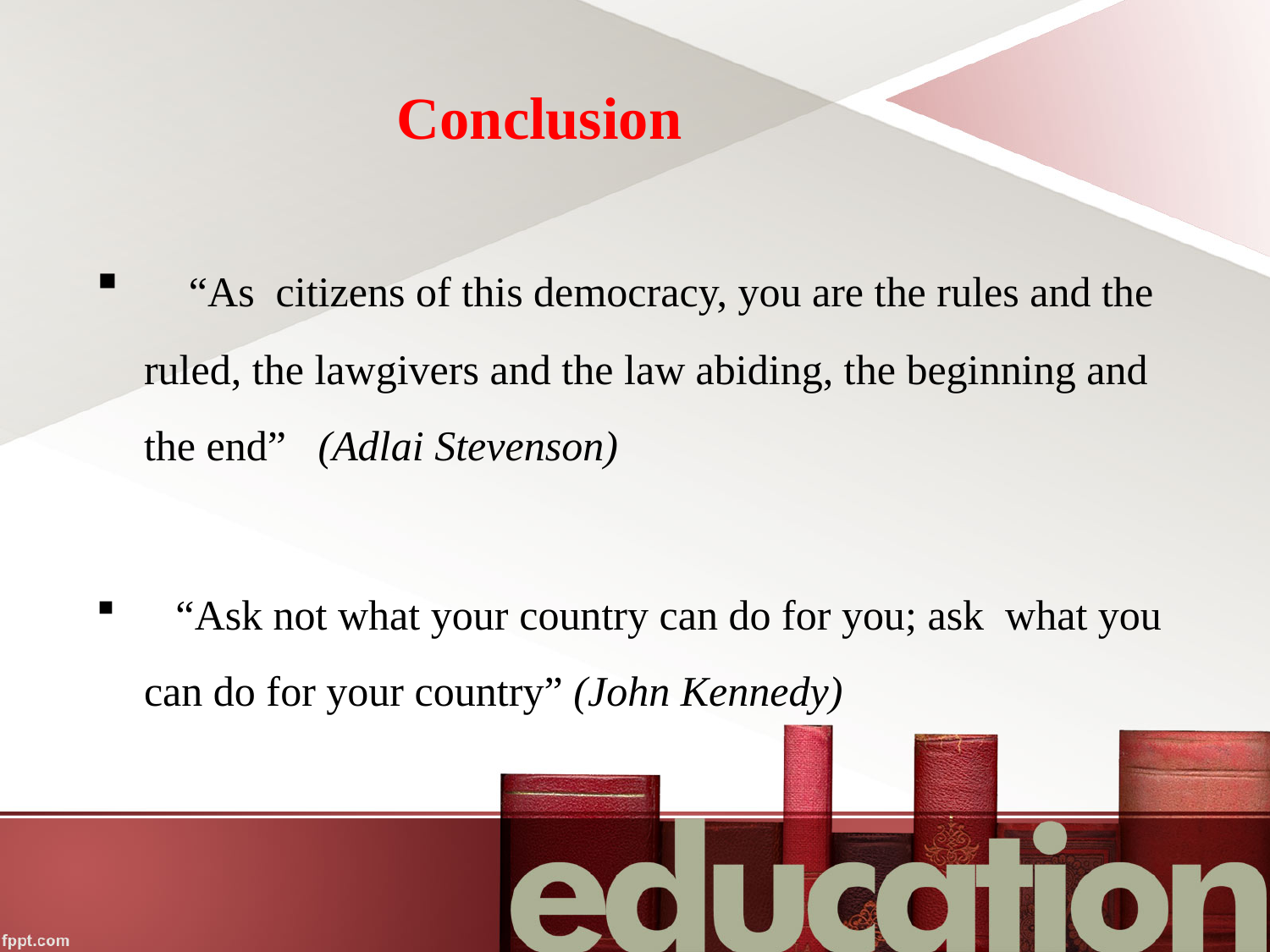

# Conclusion
    “As  citizens of this democracy, you are the rules and the ruled, the lawgivers and the law abiding, the beginning and the end”   (Adlai Stevenson)

   “Ask not what your country can do for you; ask  what you can do for your country” (John Kennedy)